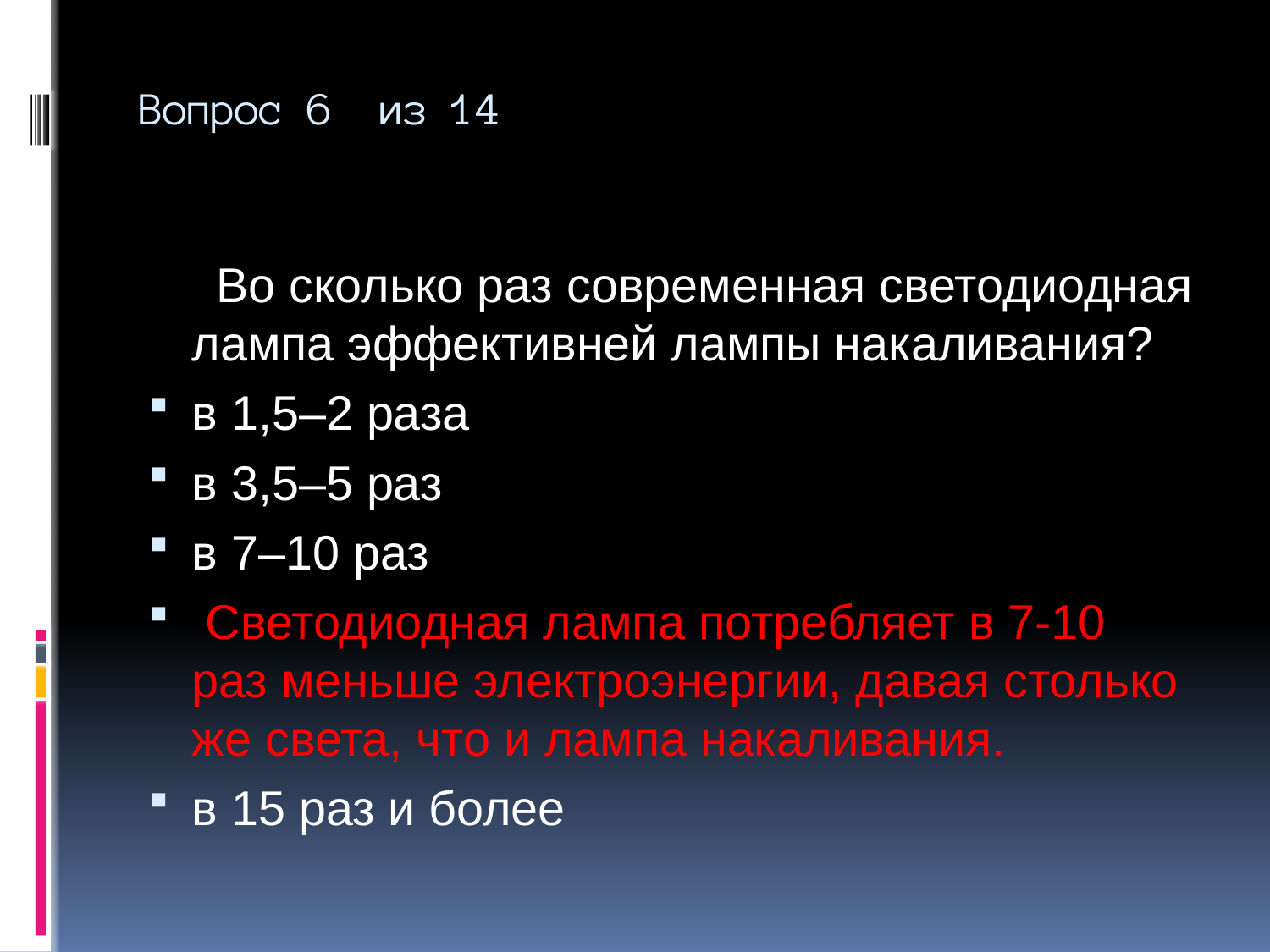

# Вопрос 6  из 14
     Во сколько раз современная светодиодная лампа эффективней лампы накаливания?
в 1,5–2 раза
в 3,5–5 раз
в 7–10 раз
 Светодиодная лампа потребляет в 7-10 раз меньше электроэнергии, давая столько же света, что и лампа накаливания.
в 15 раз и более